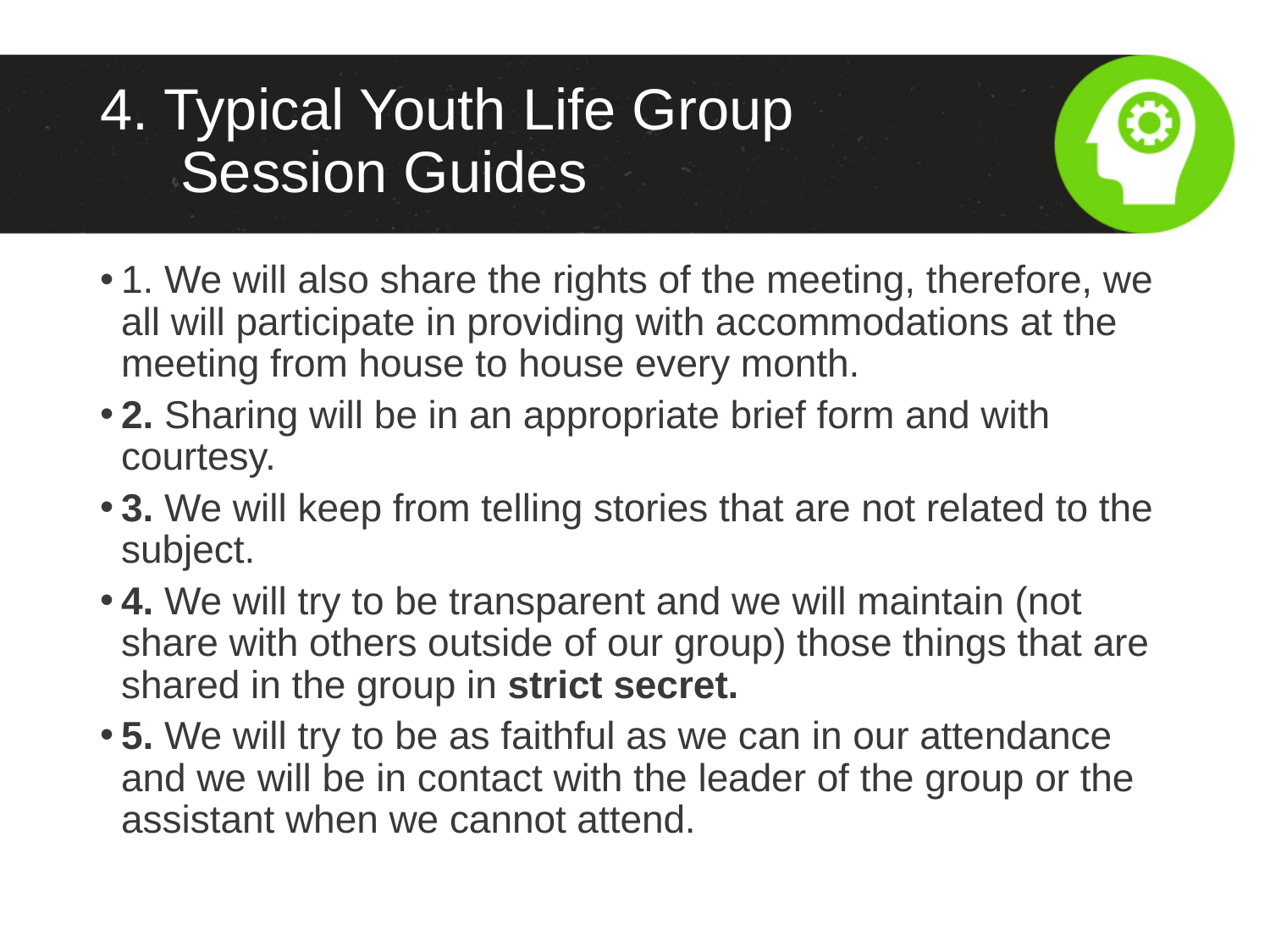

# 4. Typical Youth Life Group Session Guides
1. We will also share the rights of the meeting, therefore, we all will participate in providing with accommodations at the meeting from house to house every month.
2. Sharing will be in an appropriate brief form and with courtesy.
3. We will keep from telling stories that are not related to the subject.
4. We will try to be transparent and we will maintain (not share with others outside of our group) those things that are shared in the group in strict secret.
5. We will try to be as faithful as we can in our attendance and we will be in contact with the leader of the group or the assistant when we cannot attend.